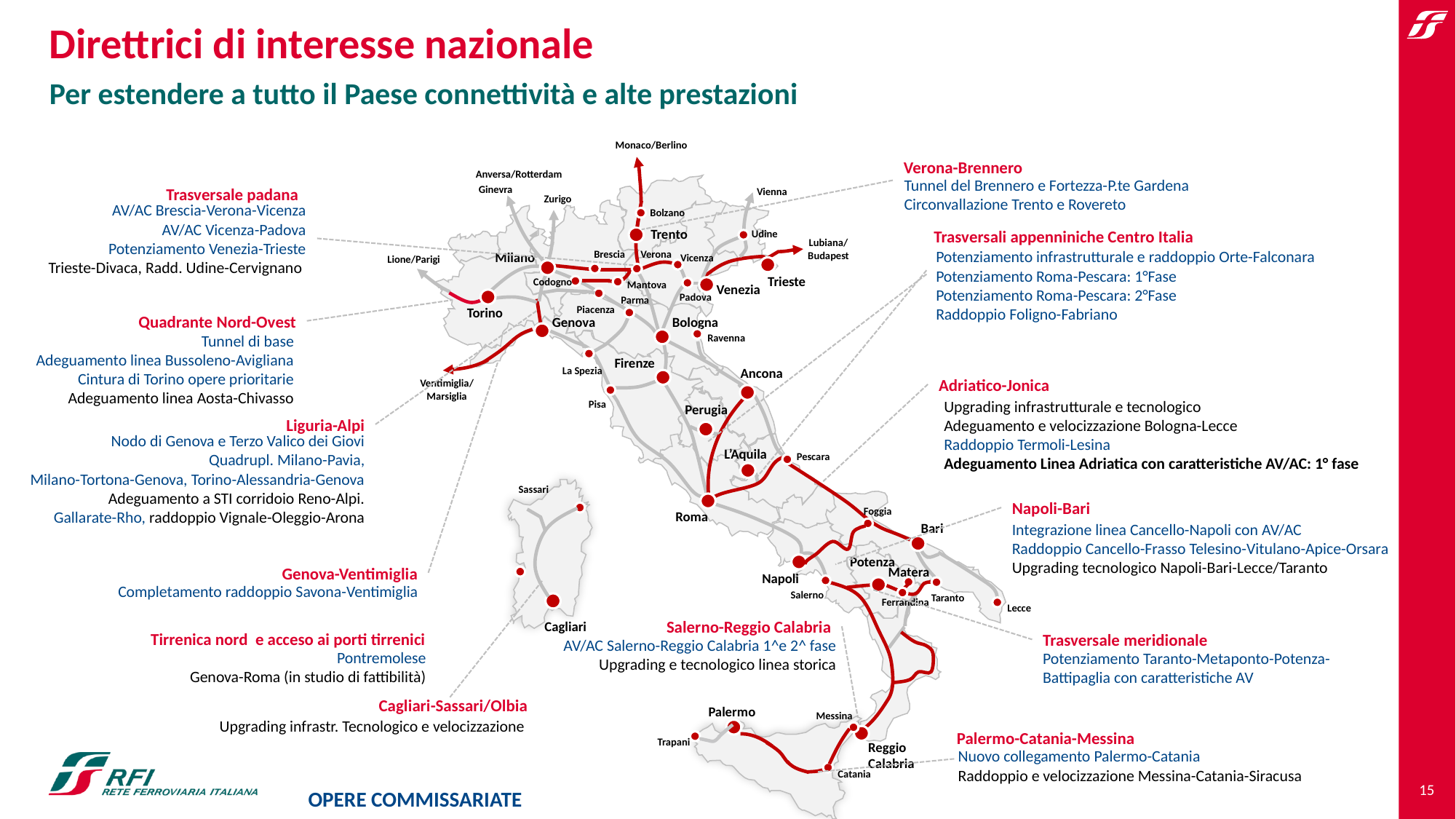

# Direttrici di interesse nazionale
Per estendere a tutto il Paese connettività e alte prestazioni
Monaco/Berlino

Anversa/Rotterdam

Ginevra
Vienna
Zurigo

Bolzano

Udine

Trento

Lubiana/
Budapest
Lione/Parigi
Brescia

Verona
Milano
Vicenza

Trieste

Venezia

Padova

Piacenza
Torino
Bologna

Genova

Ravenna

Firenze

Ancona

Ventimiglia/ Marsiglia

Pisa
Perugia

L’Aquila
Pescara

Foggia

Roma

Bari

Matera
Napoli

Salerno
Taranto

Lecce

Palermo

Reggio Calabria
Catania
Verona-Brennero
Tunnel del Brennero e Fortezza-P.te Gardena
Circonvallazione Trento e Rovereto
Trasversale padana
AV/AC Brescia-Verona-Vicenza
AV/AC Vicenza-Padova
Potenziamento Venezia-Trieste
Trieste-Divaca, Radd. Udine-Cervignano

Trasversali appenniniche Centro Italia
Potenziamento infrastrutturale e raddoppio Orte-Falconara Potenziamento Roma-Pescara: 1°Fase
Potenziamento Roma-Pescara: 2°Fase
Raddoppio Foligno-Fabriano

Codogno
Mantova

Parma
Quadrante Nord-Ovest

Tunnel di base
Adeguamento linea Bussoleno-Avigliana
Cintura di Torino opere prioritarie
Adeguamento linea Aosta-Chivasso

La Spezia
Adriatico-Jonica
Upgrading infrastrutturale e tecnologico
Adeguamento e velocizzazione Bologna-Lecce
Raddoppio Termoli-Lesina
Adeguamento Linea Adriatica con caratteristiche AV/AC: 1° fase
Liguria-Alpi
Nodo di Genova e Terzo Valico dei Giovi
Quadrupl. Milano-Pavia,
Milano-Tortona-Genova, Torino-Alessandria-Genova
Adeguamento a STI corridoio Reno-Alpi.
Gallarate-Rho, raddoppio Vignale-Oleggio-Arona

Sassari
Napoli-Bari

Integrazione linea Cancello-Napoli con AV/AC
Raddoppio Cancello-Frasso Telesino-Vitulano-Apice-Orsara
Upgrading tecnologico Napoli-Bari-Lecce/Taranto

Potenza
Genova-Ventimiglia

Completamento raddoppio Savona-Ventimiglia

Ferrandina
Salerno-Reggio Calabria
Cagliari
Tirrenica nord  e acceso ai porti tirrenici
Trasversale meridionale
AV/AC Salerno-Reggio Calabria 1^e 2^ fase
Upgrading e tecnologico linea storica

Pontremolese
Genova-Roma (in studio di fattibilità)
Potenziamento Taranto-Metaponto-Potenza-Battipaglia con caratteristiche AV
Cagliari-Sassari/Olbia
Messina
Upgrading infrastr. Tecnologico e velocizzazione
Palermo-Catania-Messina

Trapani

Nuovo collegamento Palermo-Catania
Raddoppio e velocizzazione Messina-Catania-Siracusa

OPERE COMMISSARIATE